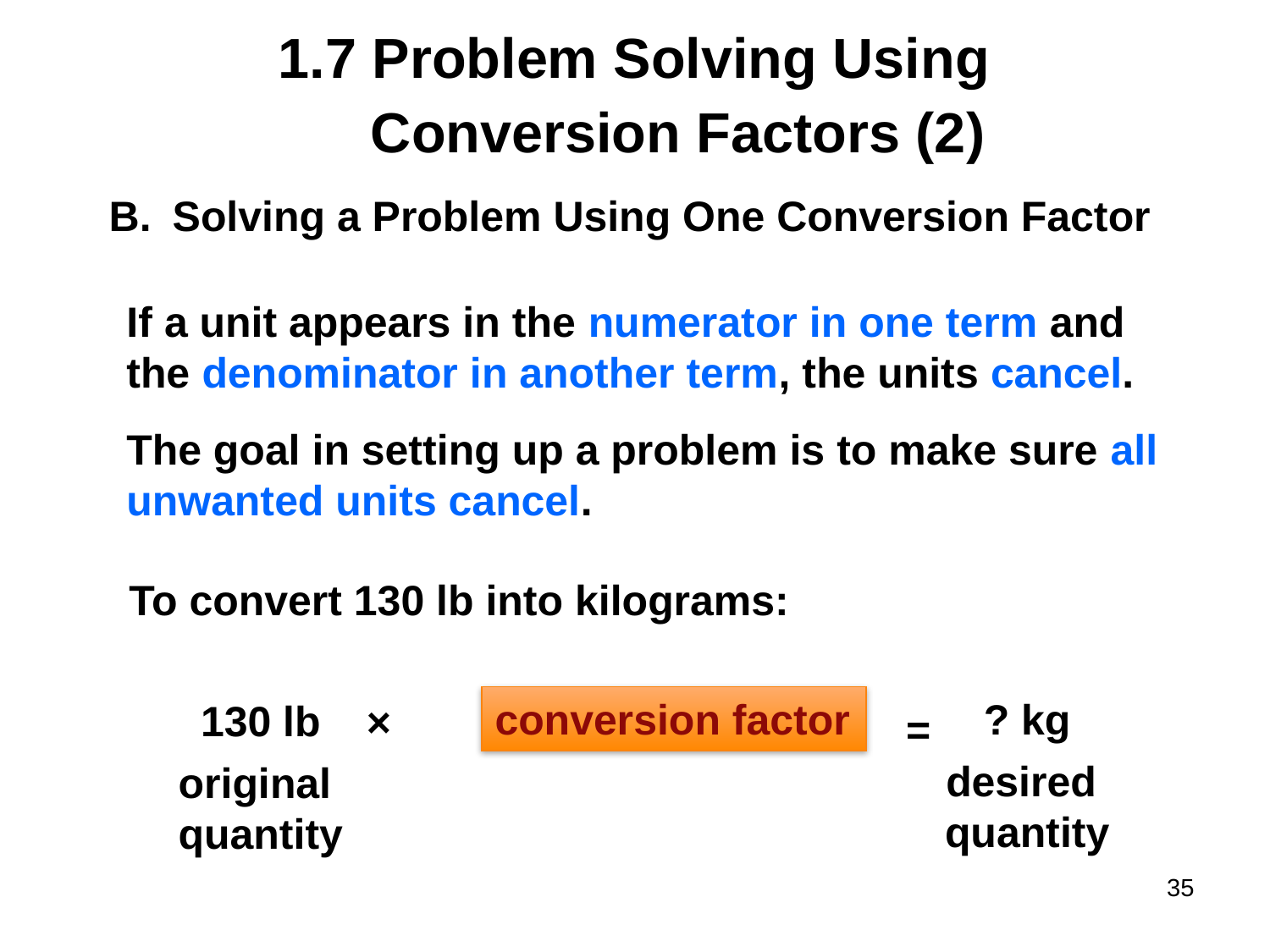

# 1.7 Problem Solving Using Conversion Factors (2)
Solving a Problem Using One Conversion Factor
If a unit appears in the numerator in one term and the denominator in another term, the units cancel.
The goal in setting up a problem is to make sure all unwanted units cancel.
To convert 130 lb into kilograms:
conversion factor
? kg
desired
quantity
130 lb
original
quantity
×
=